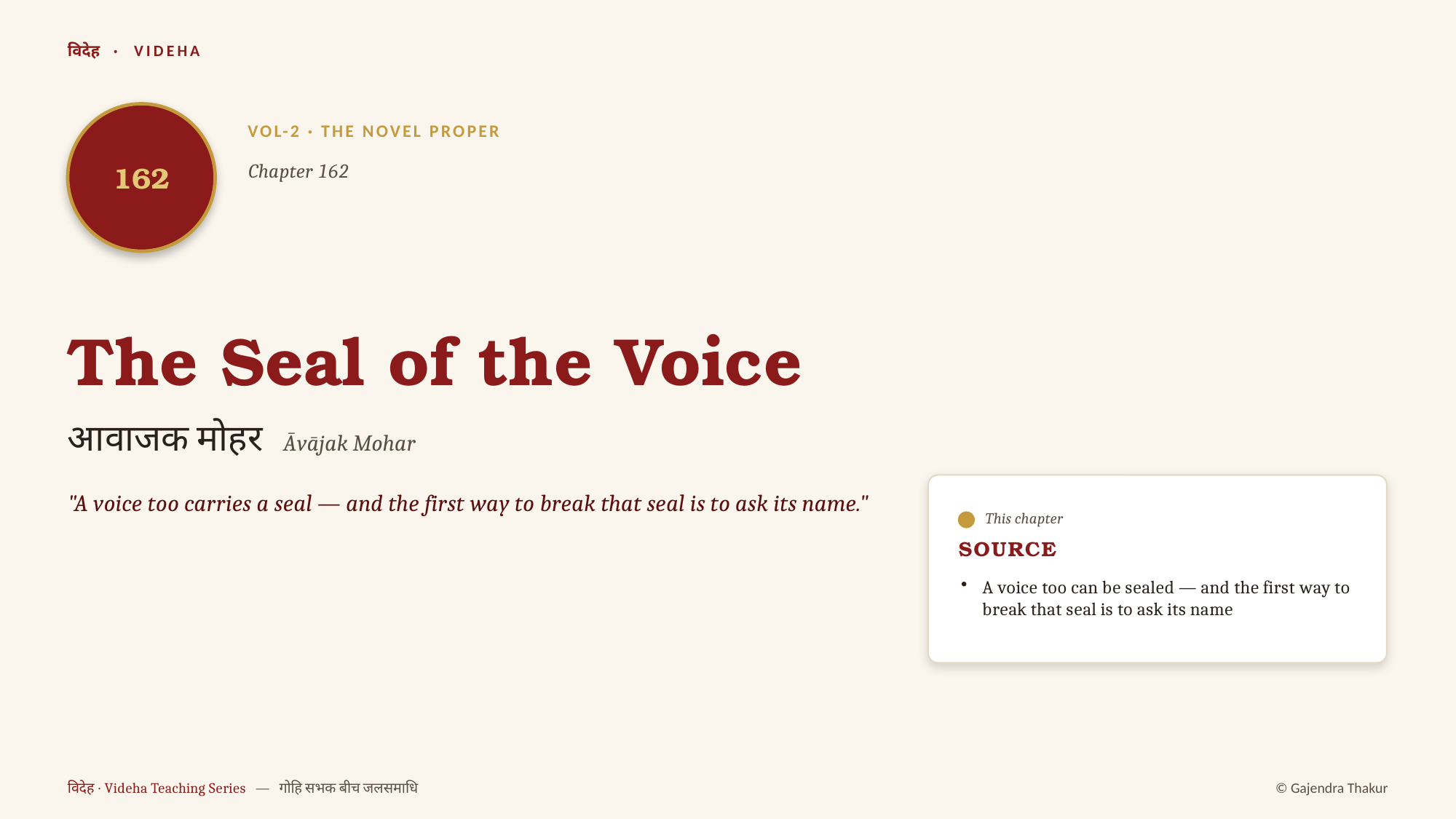

विदेह  ·  VIDEHA

162
VOL-2 · THE NOVEL PROPER
Chapter 162
The Seal of the Voice
आवाजक मोहर    Āvājak Mohar

"A voice too carries a seal — and the first way to break that seal is to ask its name."
This chapter

SOURCE
A voice too can be sealed — and the first way to break that seal is to ask its name
विदेह · Videha Teaching Series   —   गोहि सभक बीच जलसमाधि
© Gajendra Thakur